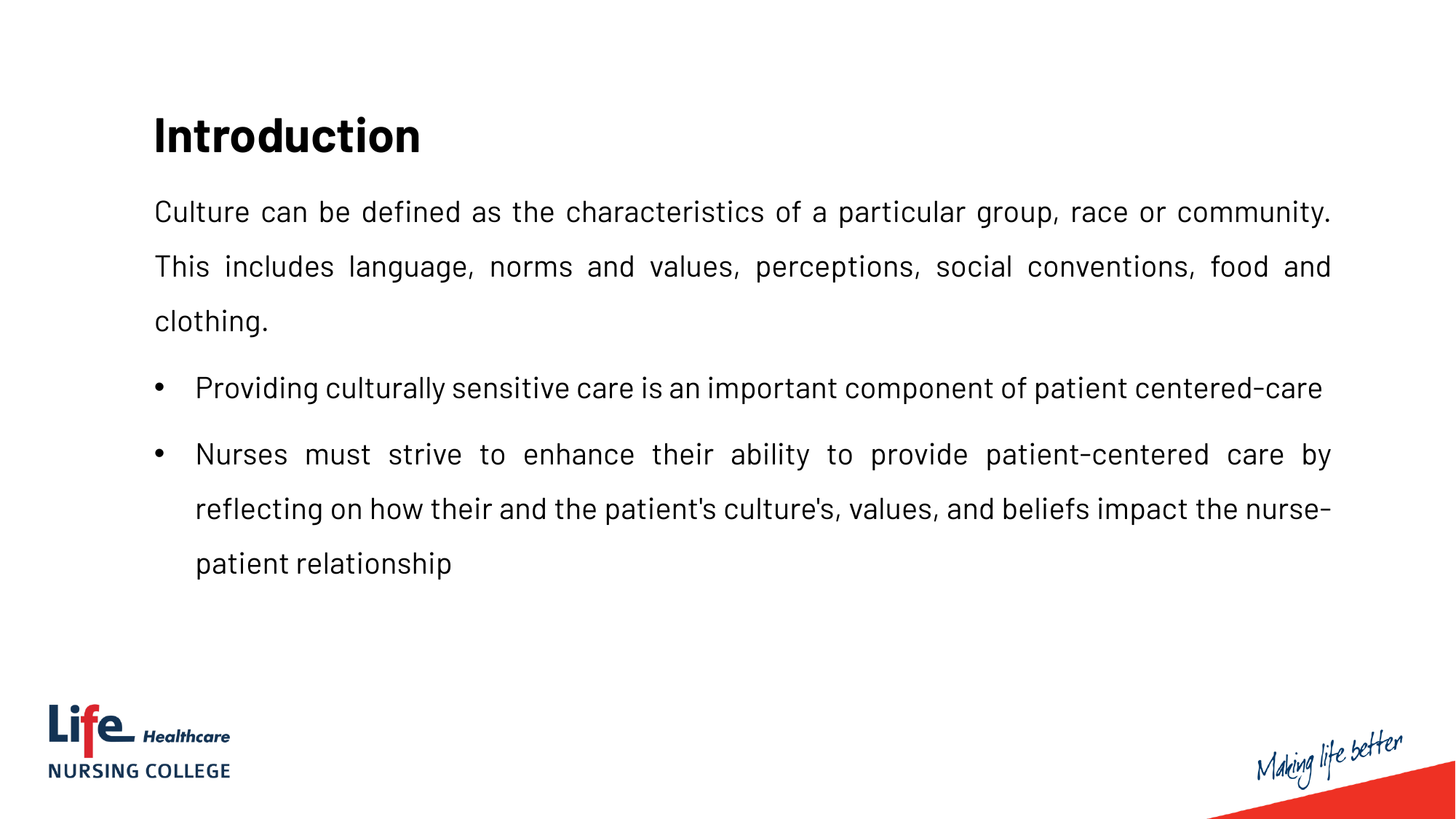

Introduction
Culture can be defined as the characteristics of a particular group, race or community. This includes language, norms and values, perceptions, social conventions, food and clothing.
Providing culturally sensitive care is an important component of patient centered-care
Nurses must strive to enhance their ability to provide patient-centered care by reflecting on how their and the patient's culture's, values, and beliefs impact the nurse-patient relationship